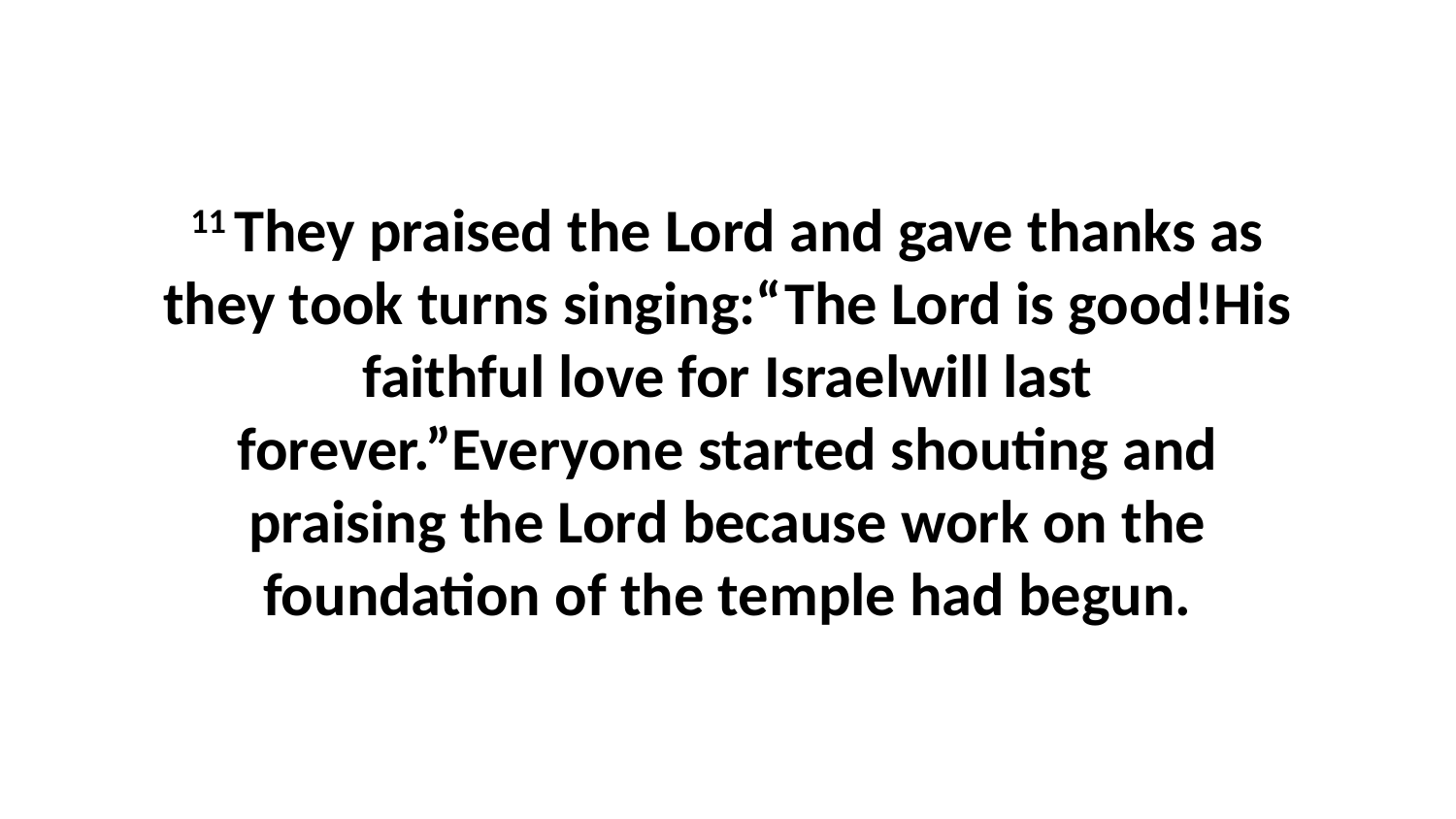

11 They praised the Lord and gave thanks as they took turns singing:“The Lord is good!His faithful love for Israelwill last forever.”Everyone started shouting and praising the Lord because work on the foundation of the temple had begun.